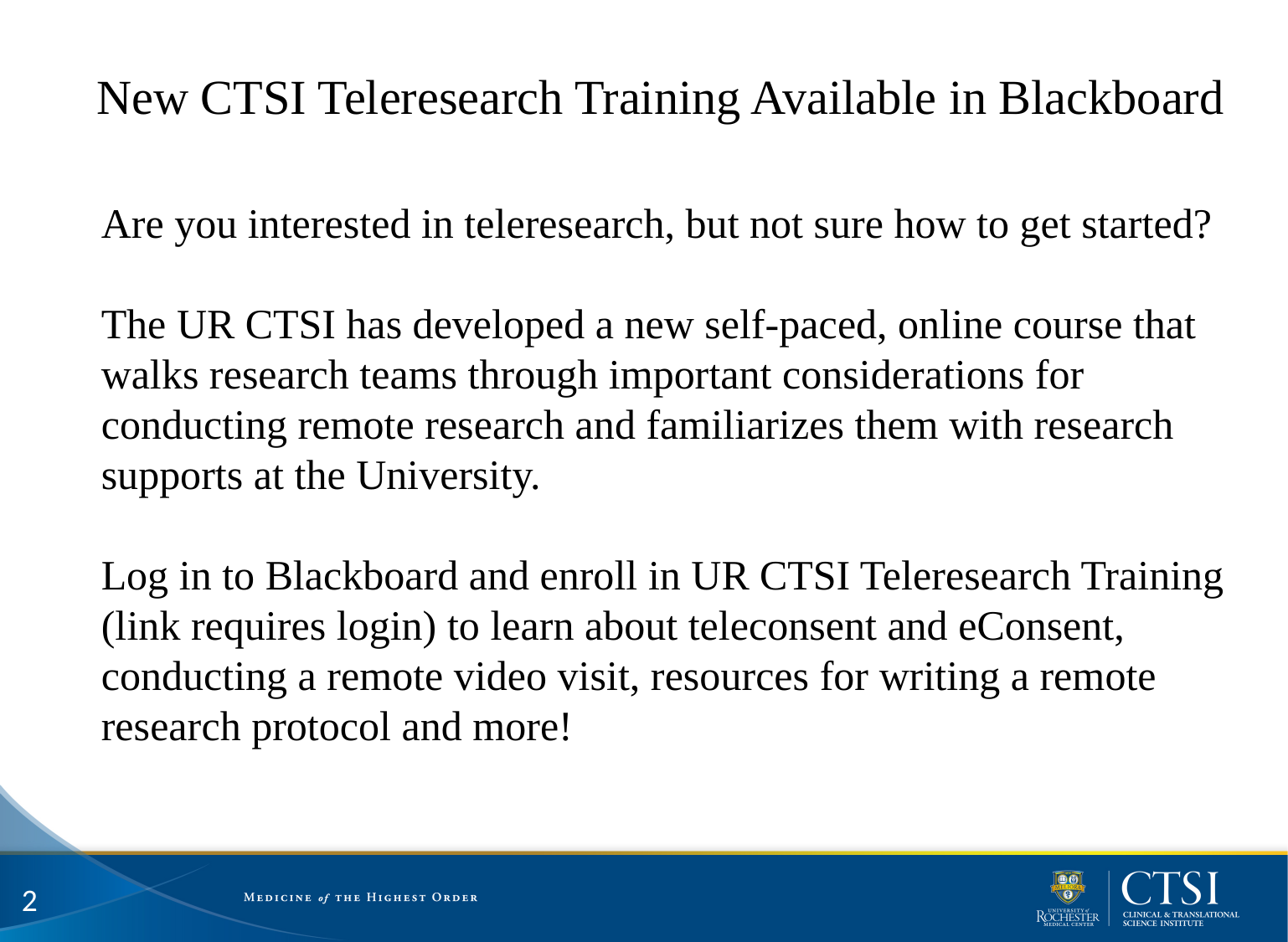

New CTSI Teleresearch Training Available in Blackboard
Are you interested in teleresearch, but not sure how to get started?

The UR CTSI has developed a new self-paced, online course that walks research teams through important considerations for conducting remote research and familiarizes them with research supports at the University.

Log in to Blackboard and enroll in UR CTSI Teleresearch Training (link requires login) to learn about teleconsent and eConsent, conducting a remote video visit, resources for writing a remote research protocol and more!
2